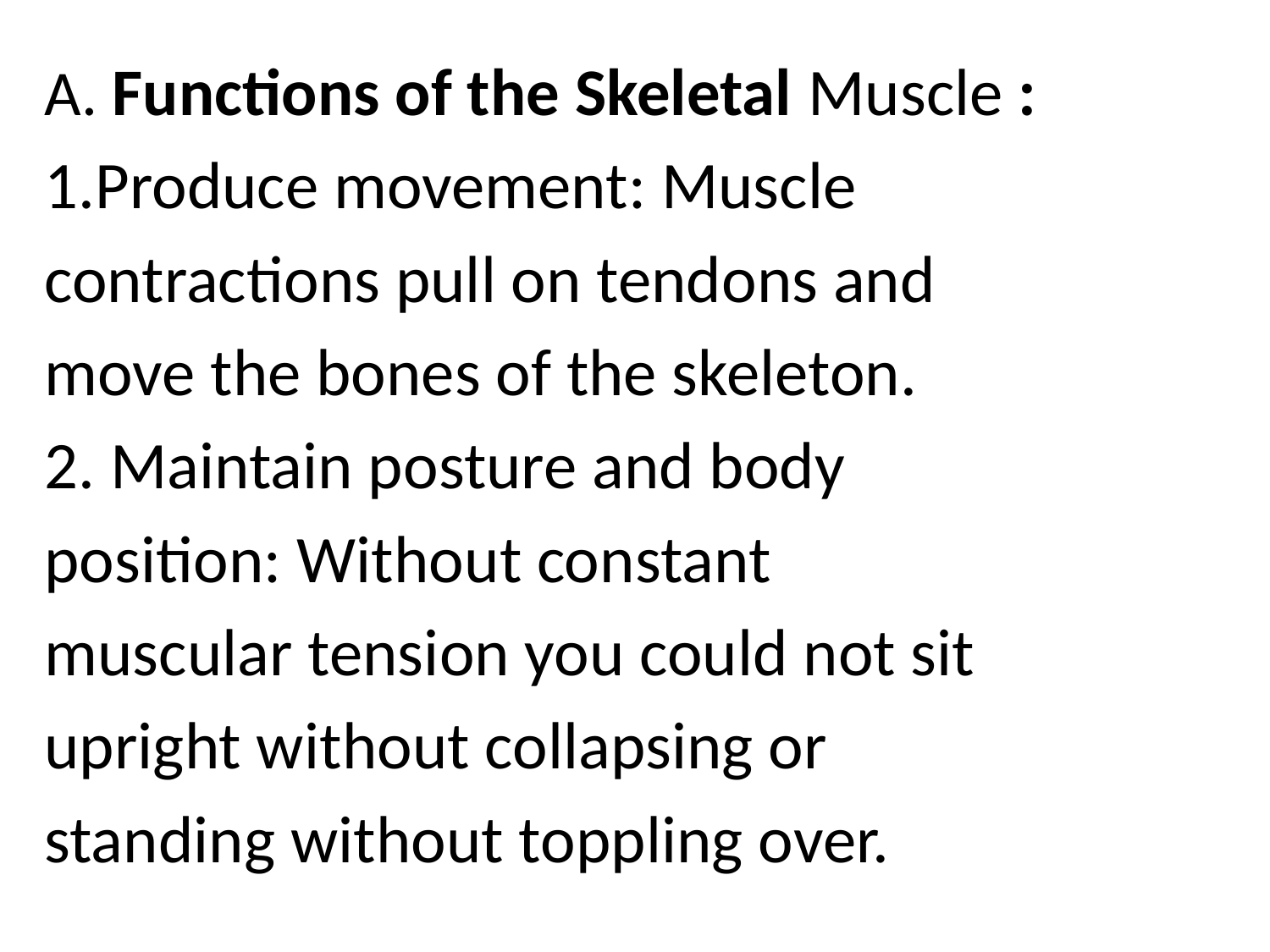

A. Functions of the Skeletal Muscle :
1.Produce movement: Muscle
contractions pull on tendons and
move the bones of the skeleton.
2. Maintain posture and body
position: Without constant
muscular tension you could not sit
upright without collapsing or
standing without toppling over.